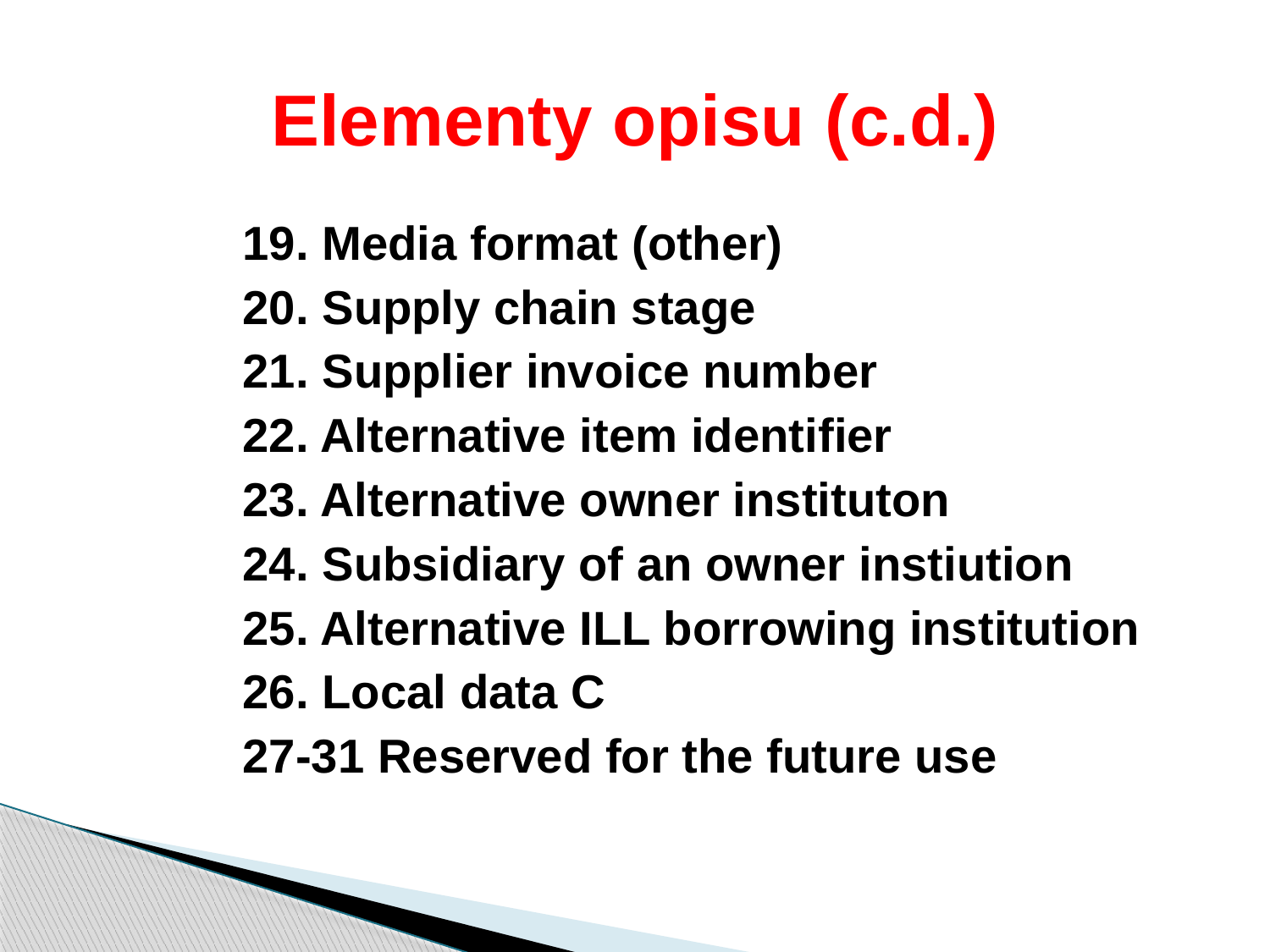

# Elementy opisu (c.d.)
19. Media format (other)
20. Supply chain stage
21. Supplier invoice number
22. Alternative item identifier
23. Alternative owner instituton
24. Subsidiary of an owner instiution
25. Alternative ILL borrowing institution
26. Local data C
27-31 Reserved for the future use